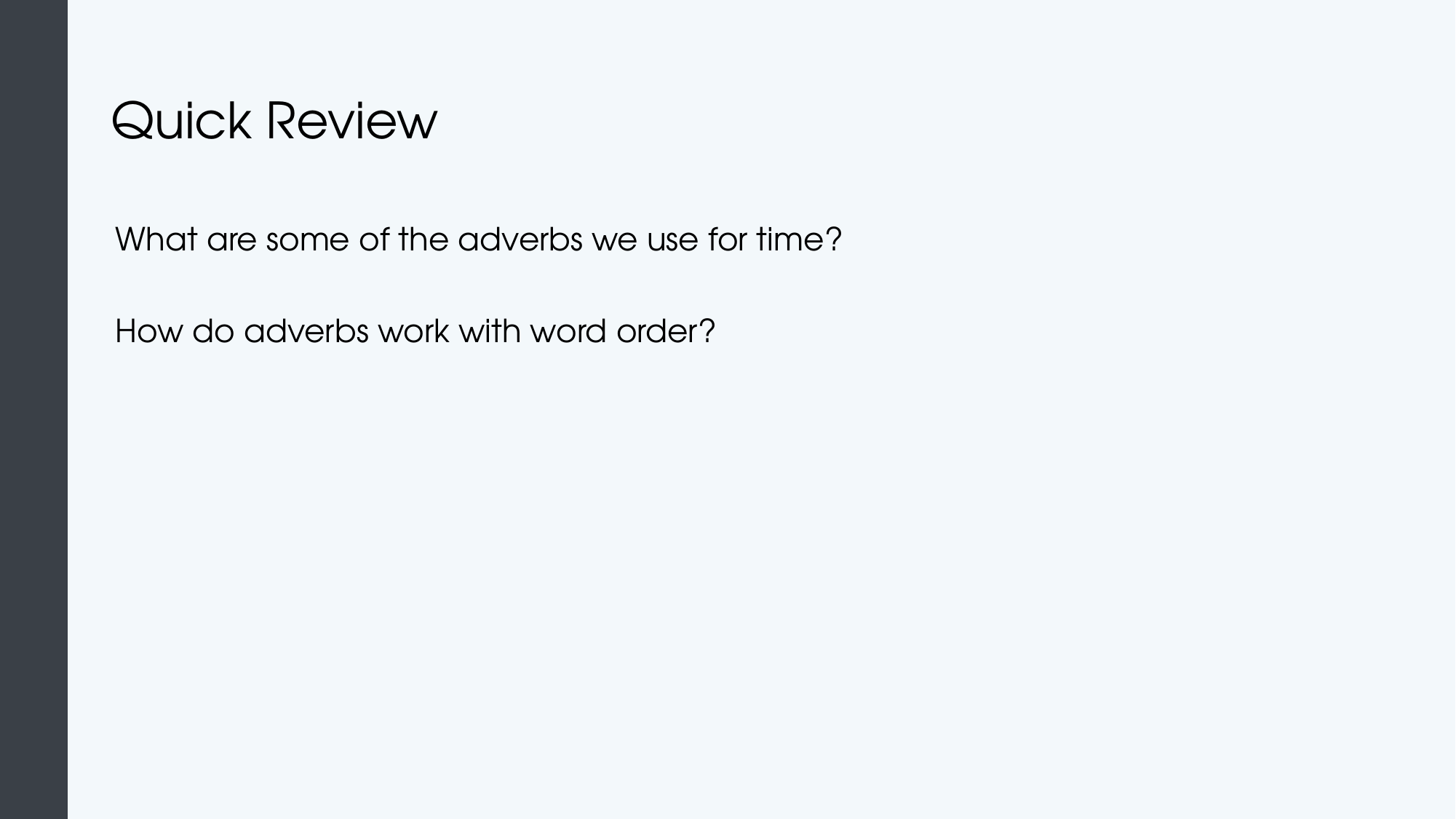

# Quick Review
What are some of the adverbs we use for time?

How do adverbs work with word order?